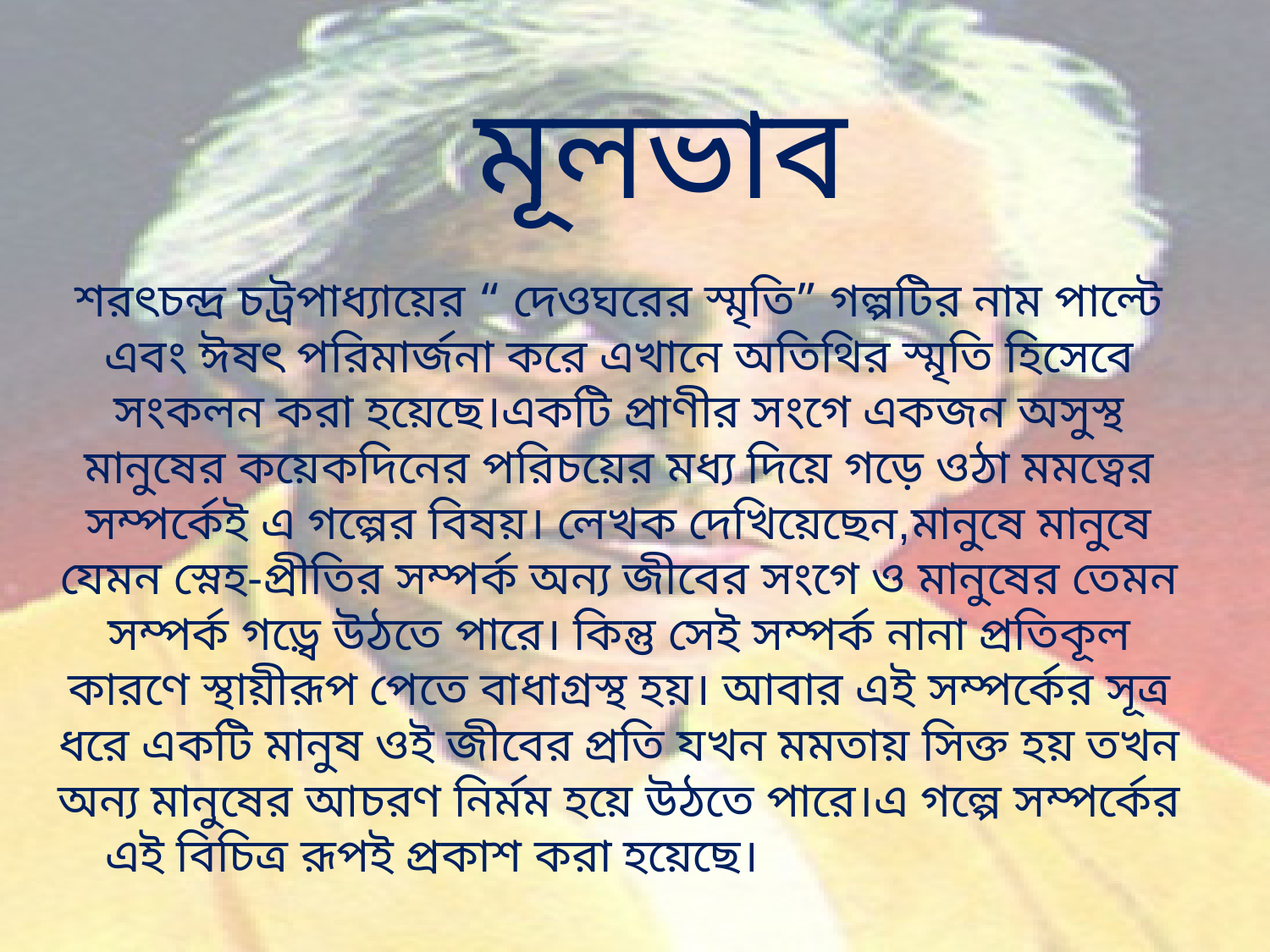

# মূলভাব
শরৎচন্দ্র চট্রপাধ্যায়ের “ দেওঘরের স্মৃতি” গল্পটির নাম পাল্টে এবং ঈষৎ পরিমার্জনা করে এখানে অতিথির স্মৃতি হিসেবে সংকলন করা হয়েছে।একটি প্রাণীর সংগে একজন অসুস্থ মানুষের কয়েকদিনের পরিচয়ের মধ্য দিয়ে গড়ে ওঠা মমত্বের সম্পর্কেই এ গল্পের বিষয়। লেখক দেখিয়েছেন,মানুষে মানুষে যেমন স্নেহ-প্রীতির সম্পর্ক অন্য জীবের সংগে ও মানুষের তেমন সম্পর্ক গড়্বে উঠতে পারে। কিন্তু সেই সম্পর্ক নানা প্রতিকূল কারণে স্থায়ীরূপ পেতে বাধাগ্রস্থ হয়। আবার এই সম্পর্কের সূত্র ধরে একটি মানুষ ওই জীবের প্রতি যখন মমতায় সিক্ত হয় তখন অন্য মানুষের আচরণ নির্মম হয়ে উঠতে পারে।এ গল্পে সম্পর্কের এই বিচিত্র রূপই প্রকাশ করা হয়েছে।